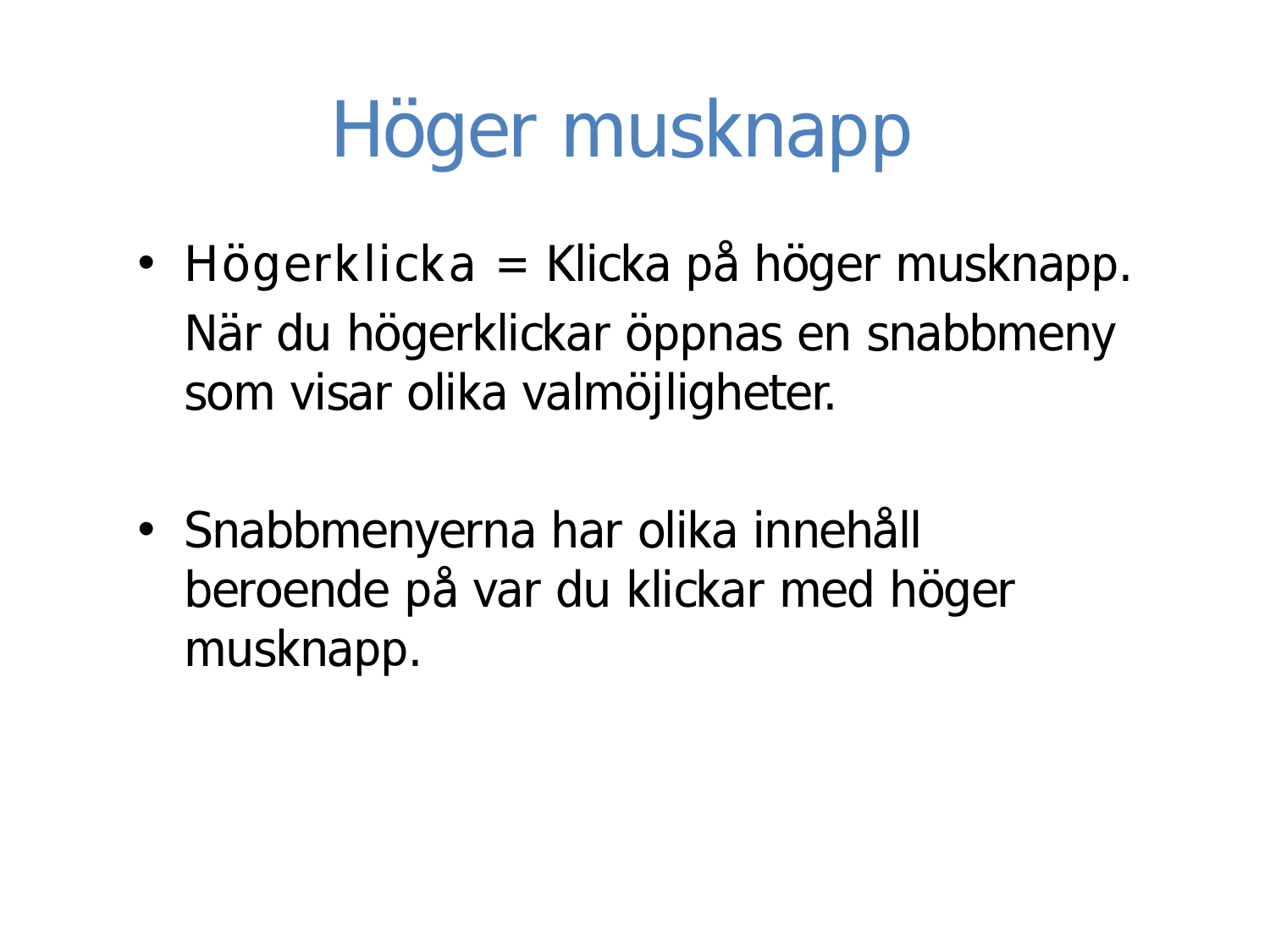

Höger musknapp
Högerklicka = Klicka på höger musknapp.
	När du högerklickar öppnas en snabbmeny som visar olika valmöjligheter.

Snabbmenyerna har olika innehåll beroende på var du klickar med höger musknapp.